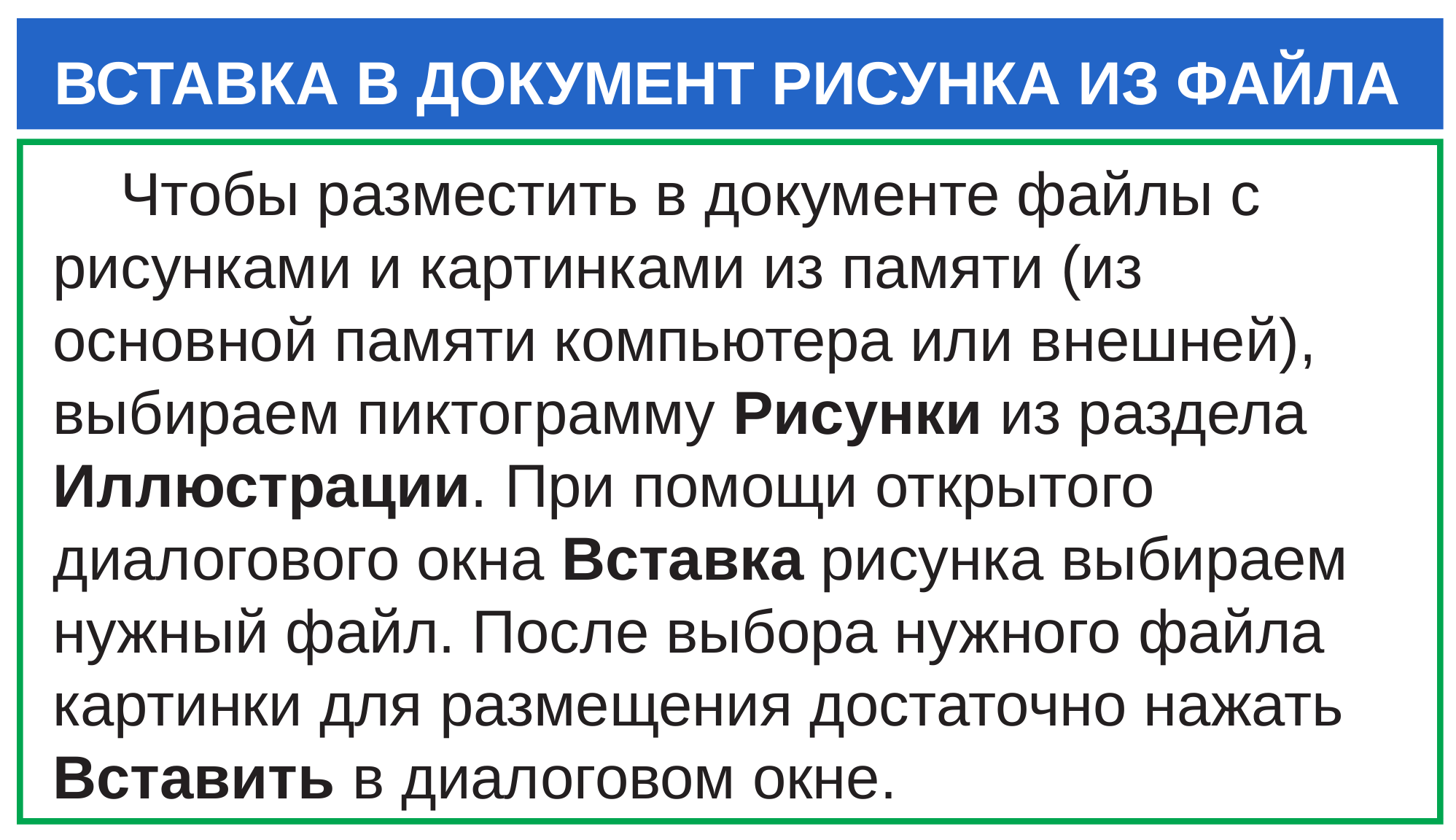

# ВСТАВКА В ДОКУМЕНТ РИСУНКА ИЗ ФАЙЛА
    Чтобы разместить в документе файлы с рисунками и картинками из памяти (из основной памяти компьютера или внешней), выбираем пиктограмму Рисунки из раздела Иллюстрации. При помощи открытого диалогового окна Вставка рисунка выбираем нужный файл. После выбора нужного файла картинки для размещения достаточно нажать Вставить в диалоговом окне.